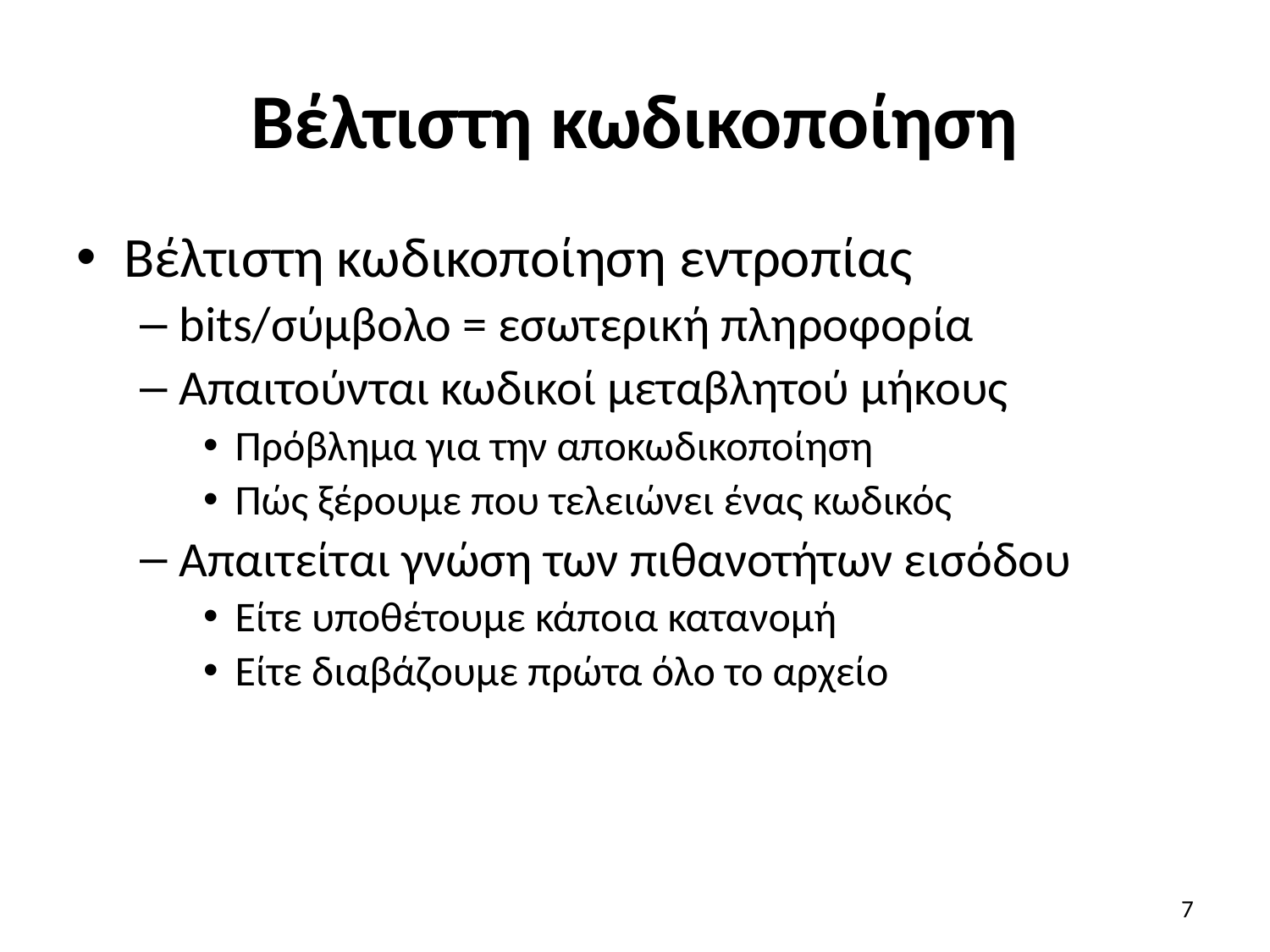

# Βέλτιστη κωδικοποίηση
Βέλτιστη κωδικοποίηση εντροπίας
bits/σύμβολο = εσωτερική πληροφορία
Απαιτούνται κωδικοί μεταβλητού μήκους
Πρόβλημα για την αποκωδικοποίηση
Πώς ξέρουμε που τελειώνει ένας κωδικός
Απαιτείται γνώση των πιθανοτήτων εισόδου
Είτε υποθέτουμε κάποια κατανομή
Είτε διαβάζουμε πρώτα όλο το αρχείο
7